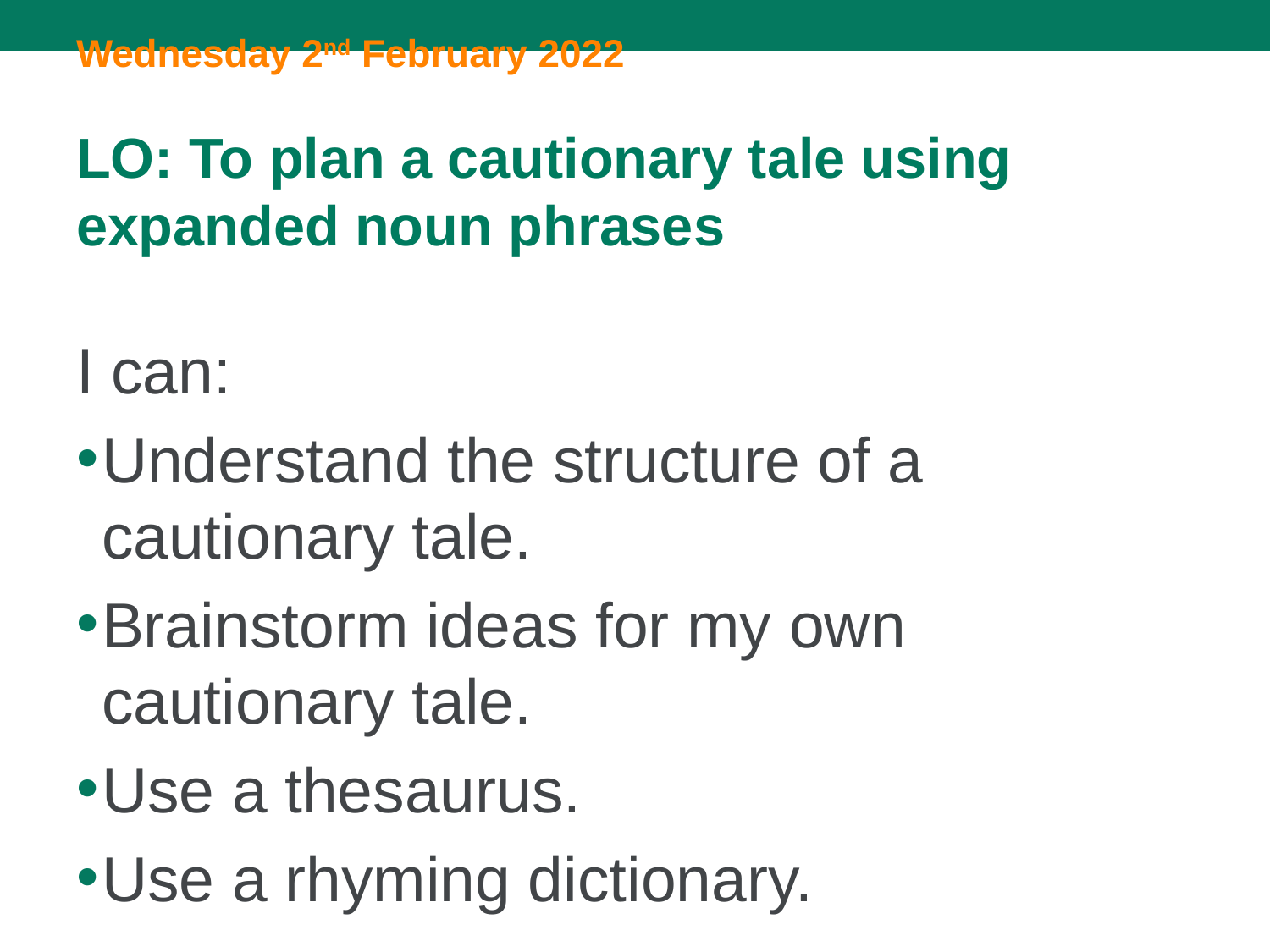

Wednesday 2nd February 2022
LO: To plan a cautionary tale using expanded noun phrases
I can:
Understand the structure of a cautionary tale.
Brainstorm ideas for my own cautionary tale.
Use a thesaurus.
Use a rhyming dictionary.